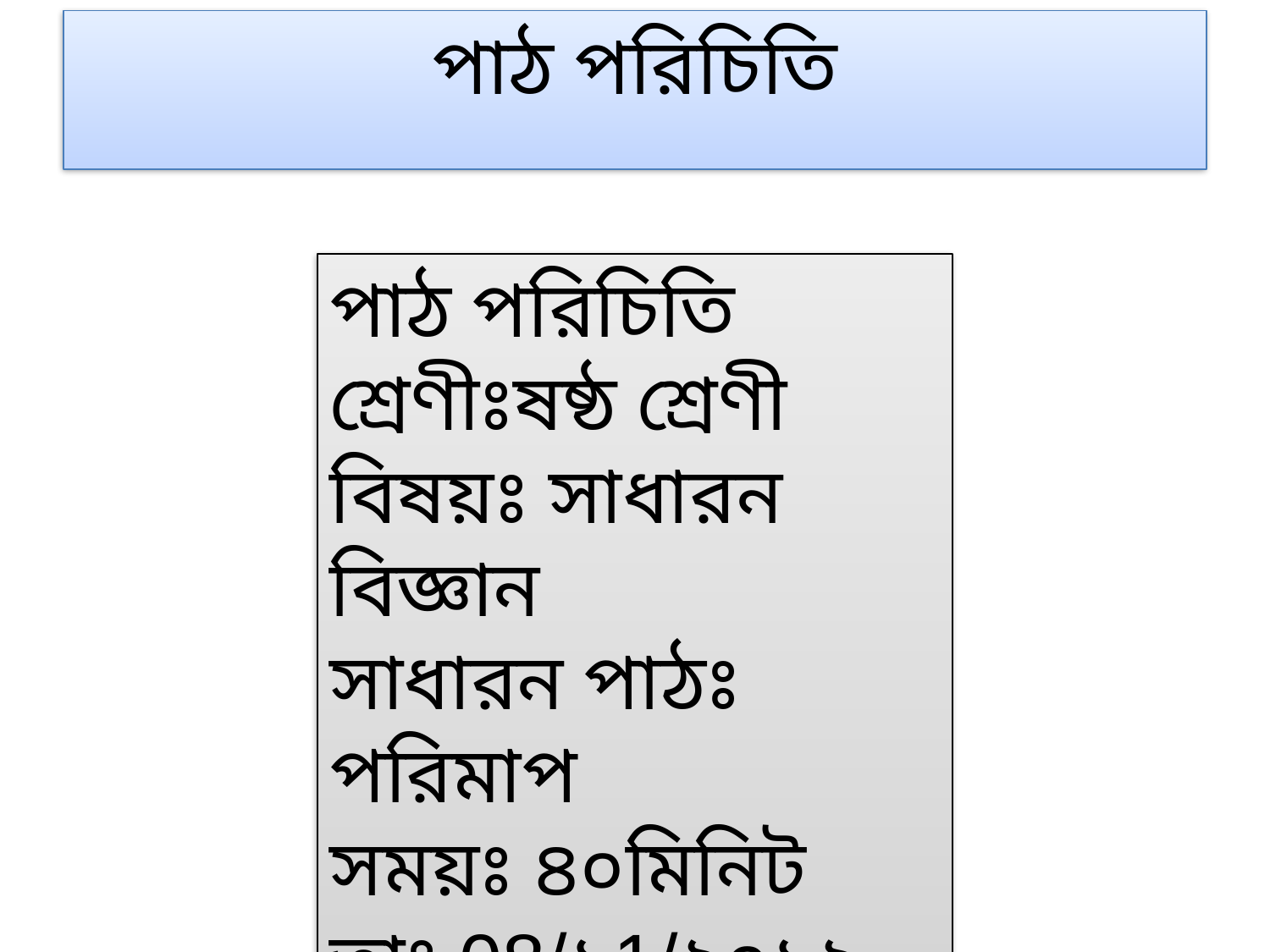

পাঠ পরিচিতি
পাঠ পরিচিতি
শ্রেণীঃষষ্ঠ শ্রেণী
বিষয়ঃ সাধারন বিজ্ঞান
সাধারন পাঠঃ পরিমাপ
সময়ঃ ৪০মিনিট
তাং 08/১1/২০১২ ইং